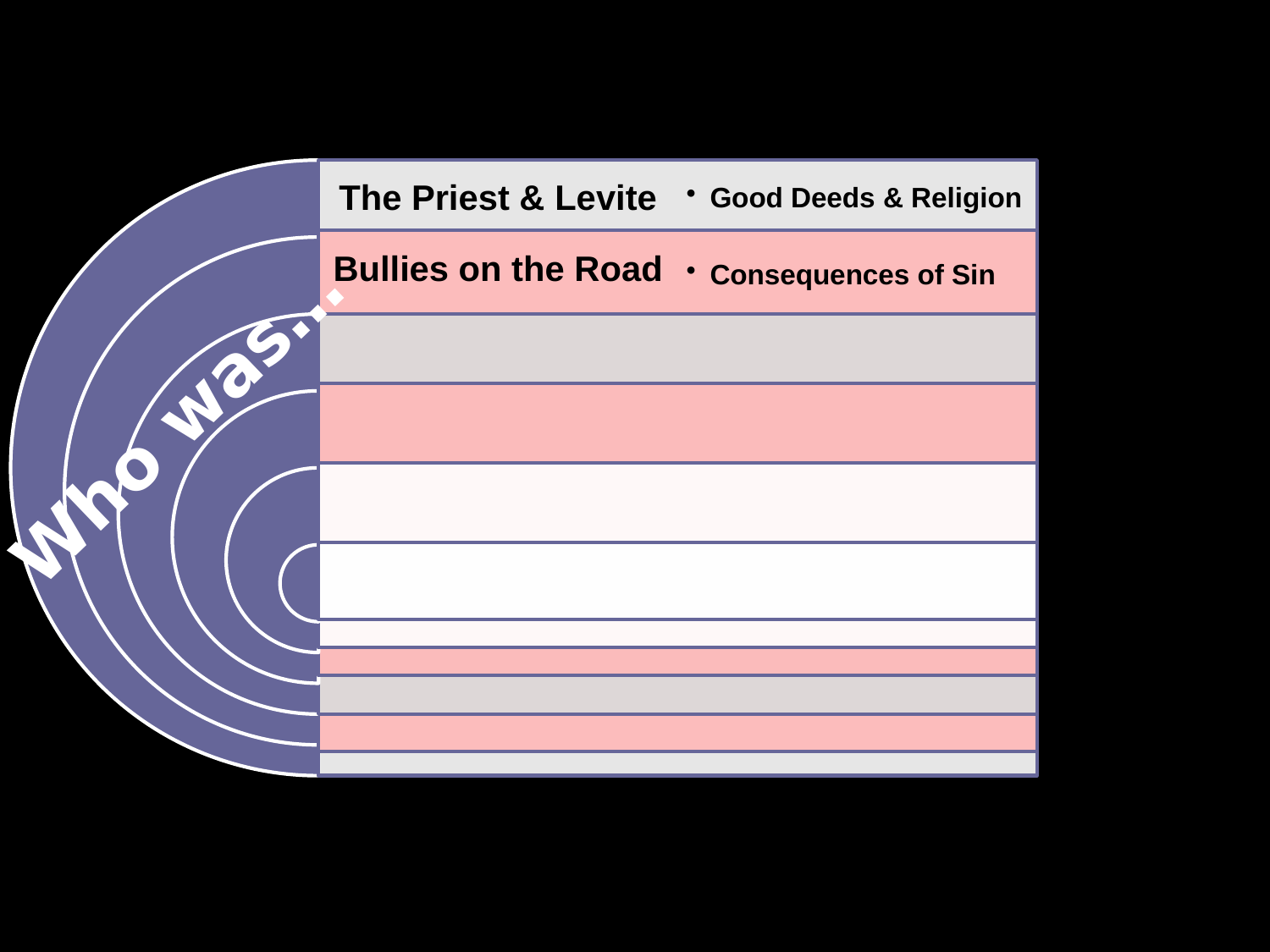

The Priest & Levite
Bullies on the Road

Good Deeds & Religion
Consequences of Sin

Who was…